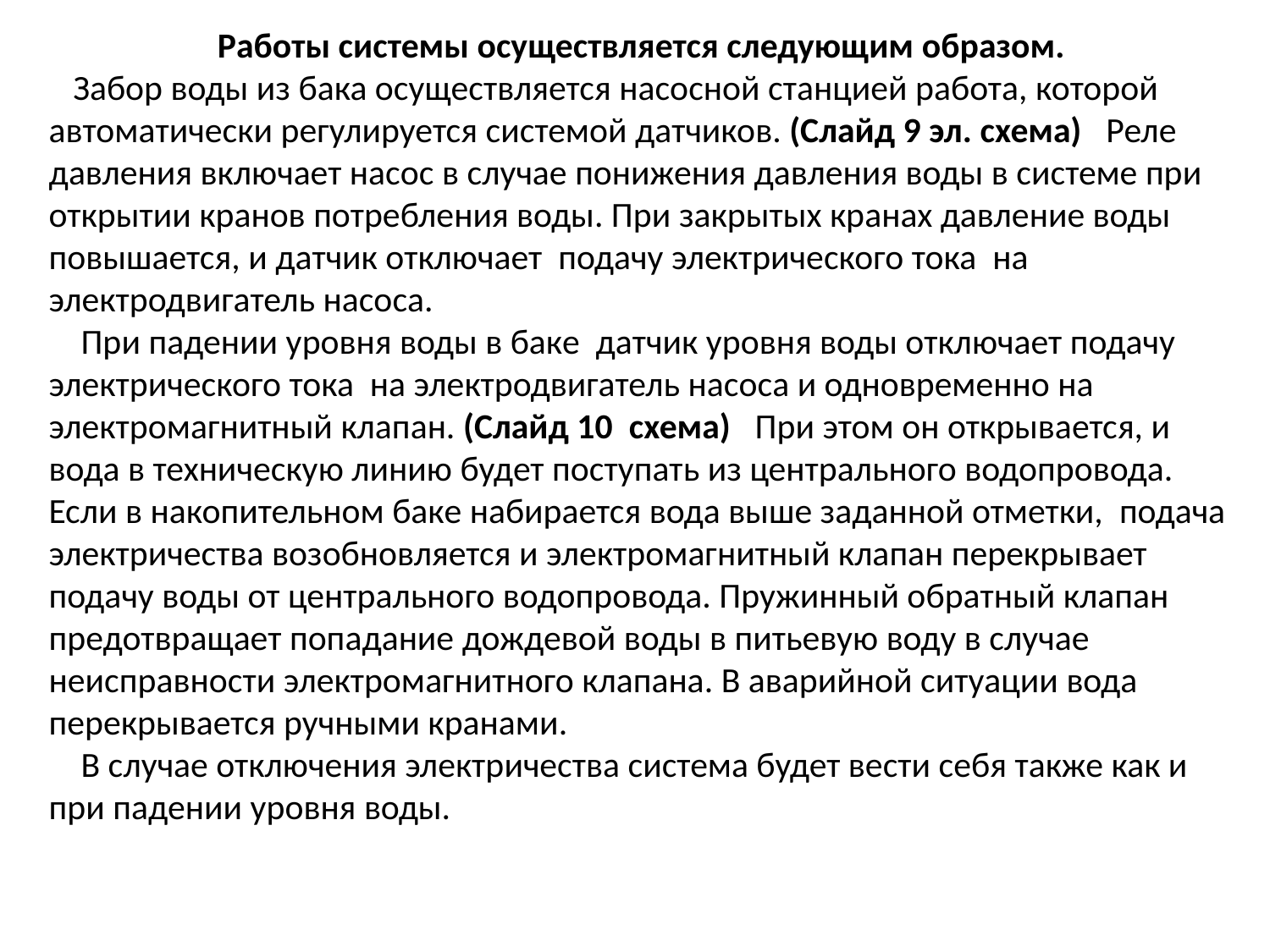

Работы системы осуществляется следующим образом.
   Забор воды из бака осуществляется насосной станцией работа, которой автоматичес­ки регулируется системой датчиков. (Слайд 9 эл. схема)   Реле давления включает насос в случае понижения давления воды в системе при открытии кранов потребления воды. При закрытых кранах давление воды повышается, и датчик отключает  подачу электрического тока  на электродвигатель насоса.
    При падении уровня воды в баке  датчик уровня воды отключает подачу электрического тока  на электродвигатель насоса и одновременно на электромагнитный клапан. (Слайд 10  схема)   При этом он открывается, и вода в техническую линию будет поступать из центрального водопровода. Если в накопительном баке набирается вода выше заданной отметки,  подача электричества возобновляется и электромагнитный клапан перекрывает подачу воды от центрального водопровода. Пружинный обратный клапан предотвращает попадание дождевой воды в питьевую воду в случае неисправности электромагнитного клапана. В аварийной ситуации вода перекрывается ручными кранами.
    В случае отключения электричества система будет вести себя также как и при падении уровня воды.